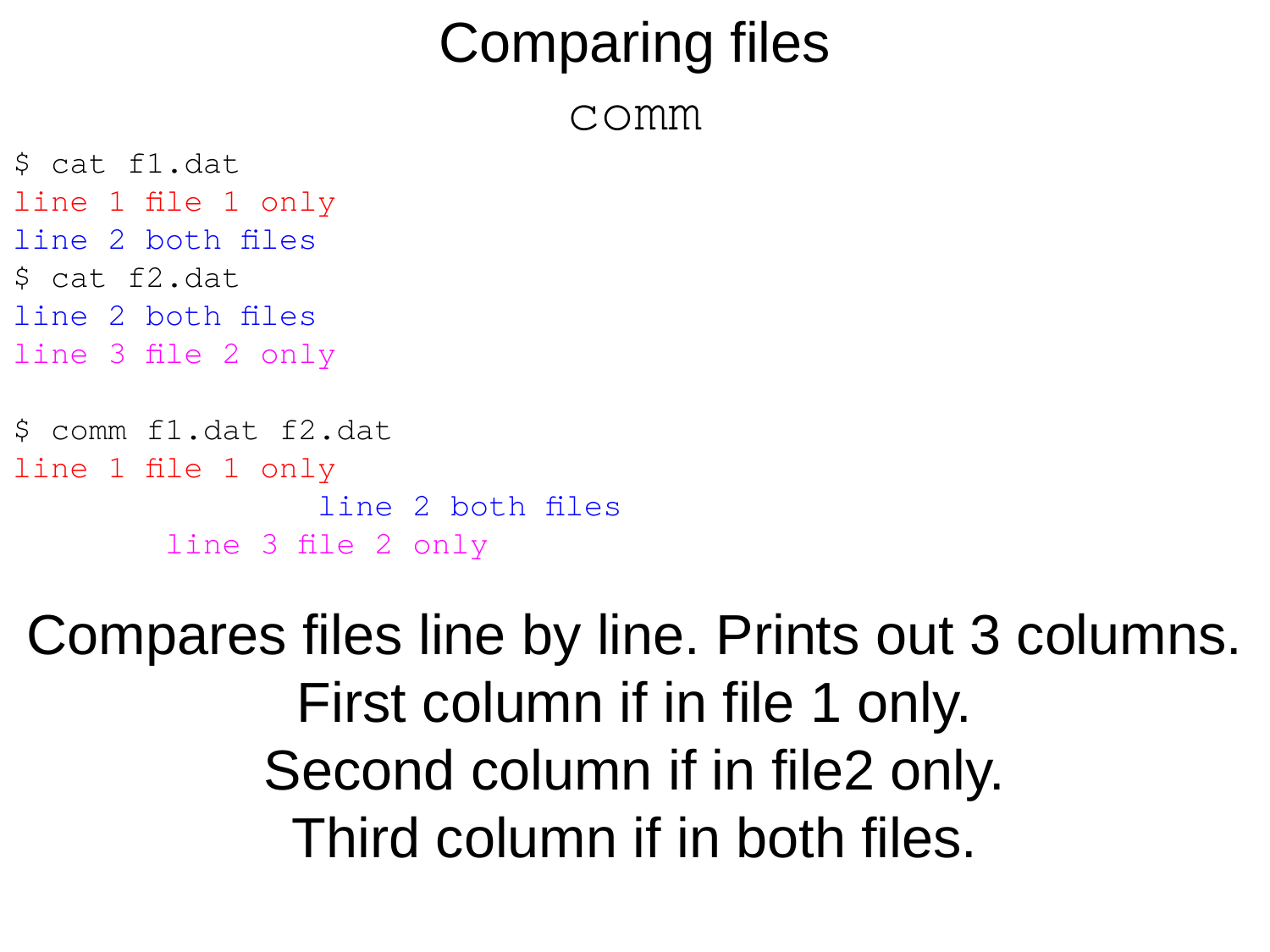

Comparing files
comm
$ cat f1.dat
line 1 file 1 only
line 2 both files
$ cat f2.dat
line 2 both files
line 3 file 2 only

$ comm f1.dat f2.dat
line 1 file 1 only
                line 2 both files
        line 3 file 2 only

Compares files line by line. Prints out 3 columns.
First column if in file 1 only.
Second column if in file2 only.
Third column if in both files.